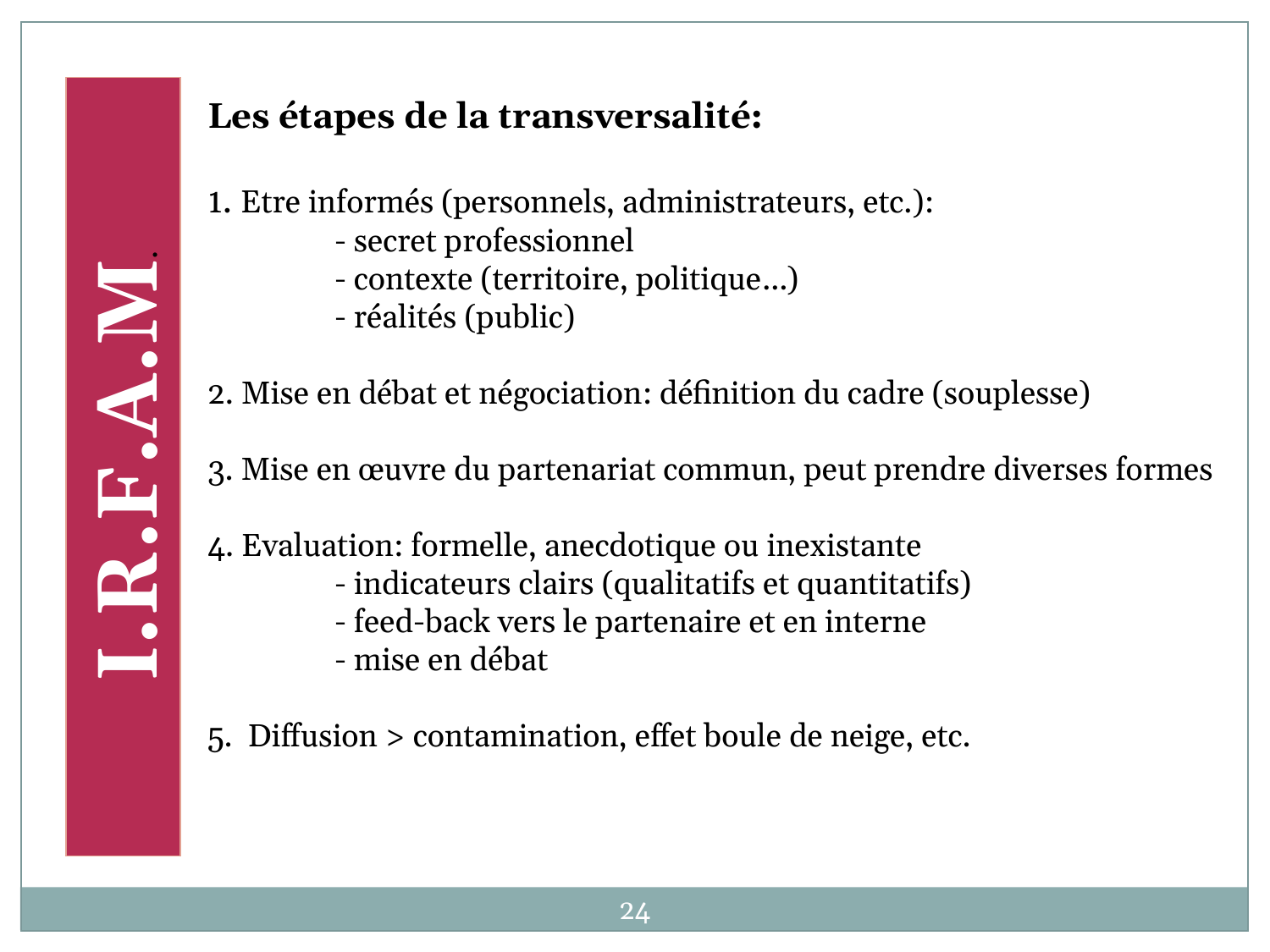

Les étapes de la transversalité:

1. Etre informés (personnels, administrateurs, etc.):
	- secret professionnel
	- contexte (territoire, politique…)
	- réalités (public)

2. Mise en débat et négociation: définition du cadre (souplesse)

3. Mise en œuvre du partenariat commun, peut prendre diverses formes

4. Evaluation: formelle, anecdotique ou inexistante
	- indicateurs clairs (qualitatifs et quantitatifs)
	- feed-back vers le partenaire et en interne
	- mise en débat

5.  Diffusion > contamination, effet boule de neige, etc.

I.R.F.A.M.

24